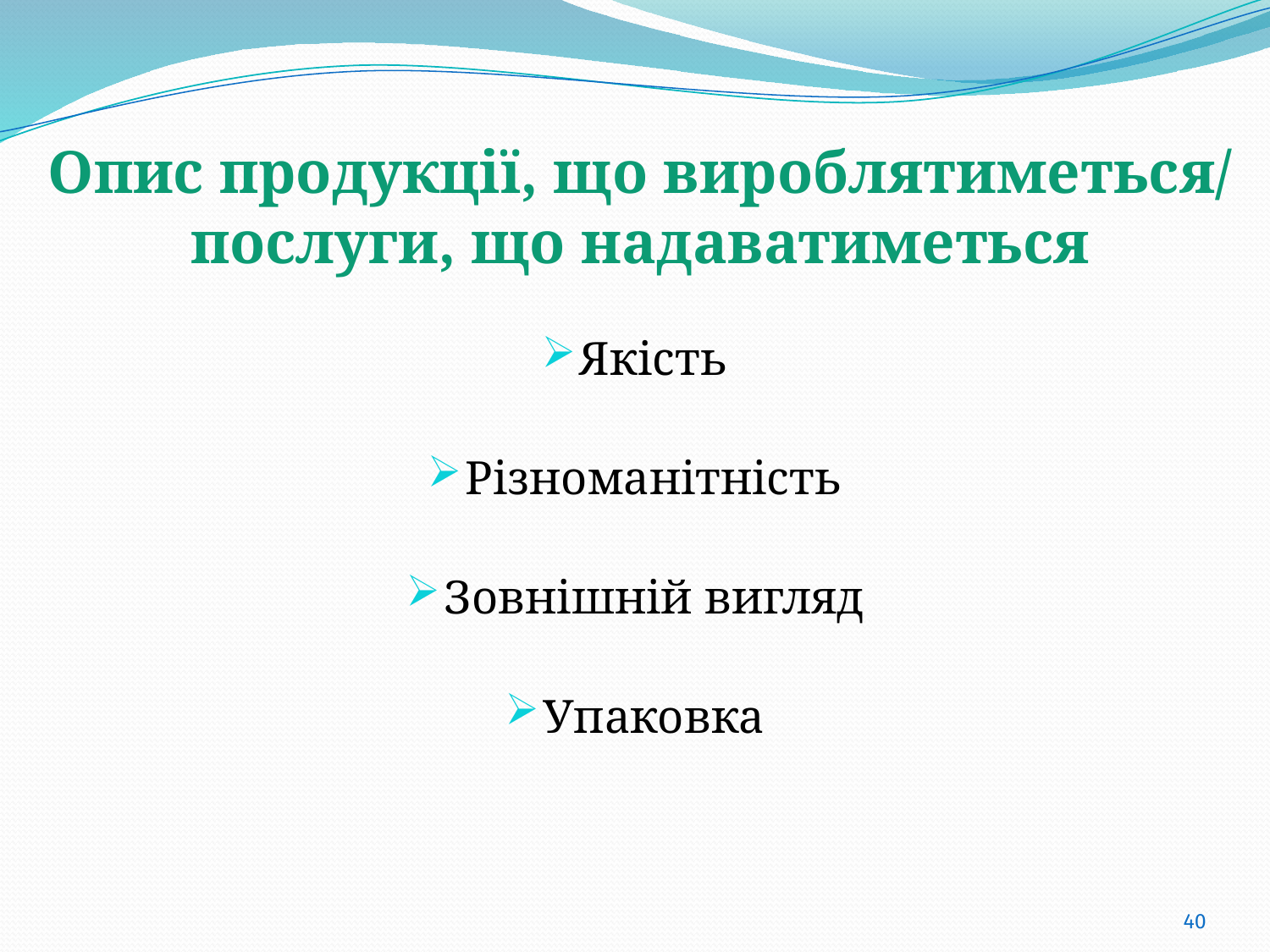

# Опис продукції, що вироблятиметься/ послуги, що надаватиметься
Якість
Різноманітність
Зовнішній вигляд
Упаковка
40